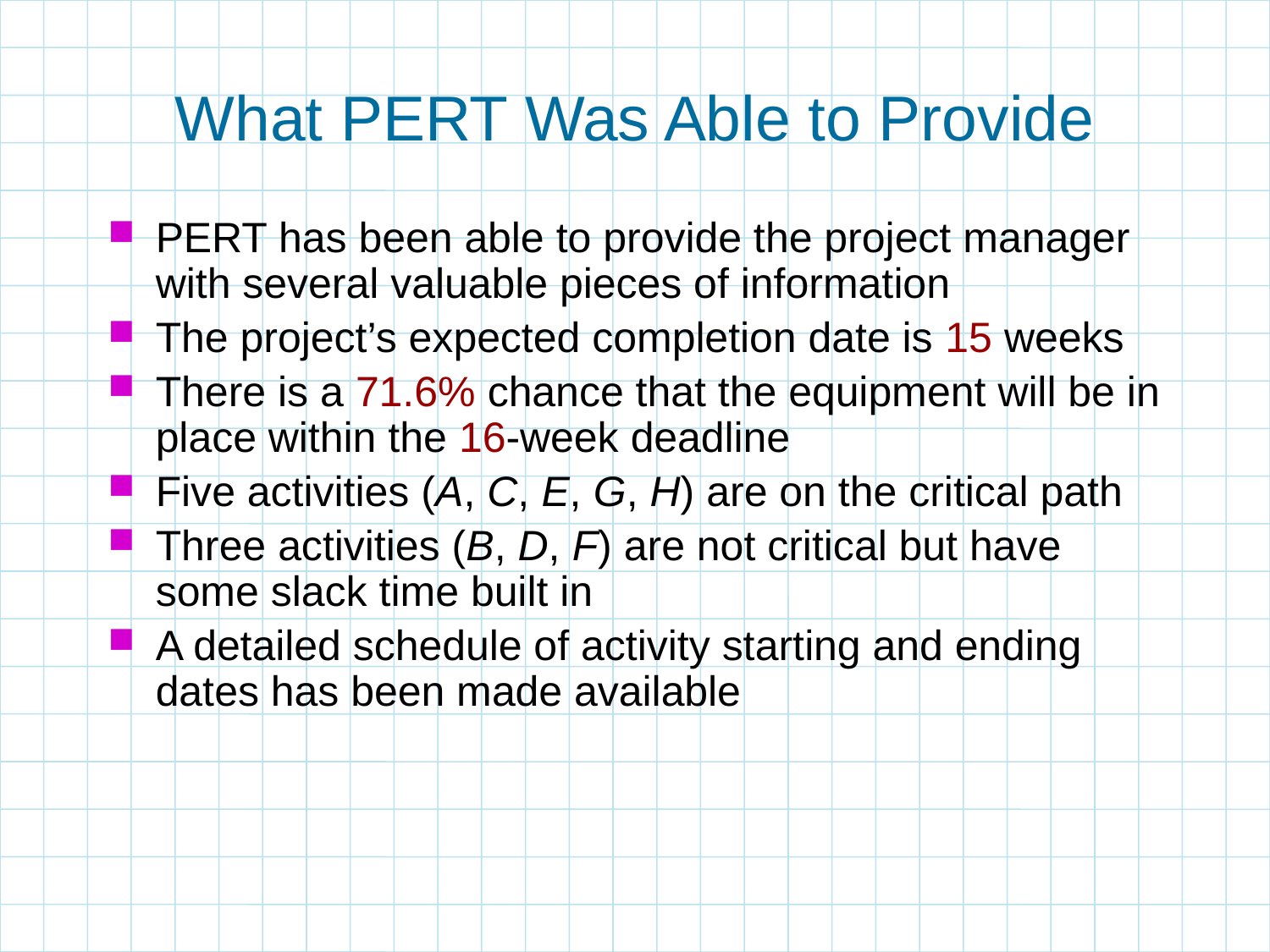

# What PERT Was Able to Provide
PERT has been able to provide the project manager with several valuable pieces of information
The project’s expected completion date is 15 weeks
There is a 71.6% chance that the equipment will be in place within the 16-week deadline
Five activities (A, C, E, G, H) are on the critical path
Three activities (B, D, F) are not critical but have some slack time built in
A detailed schedule of activity starting and ending dates has been made available